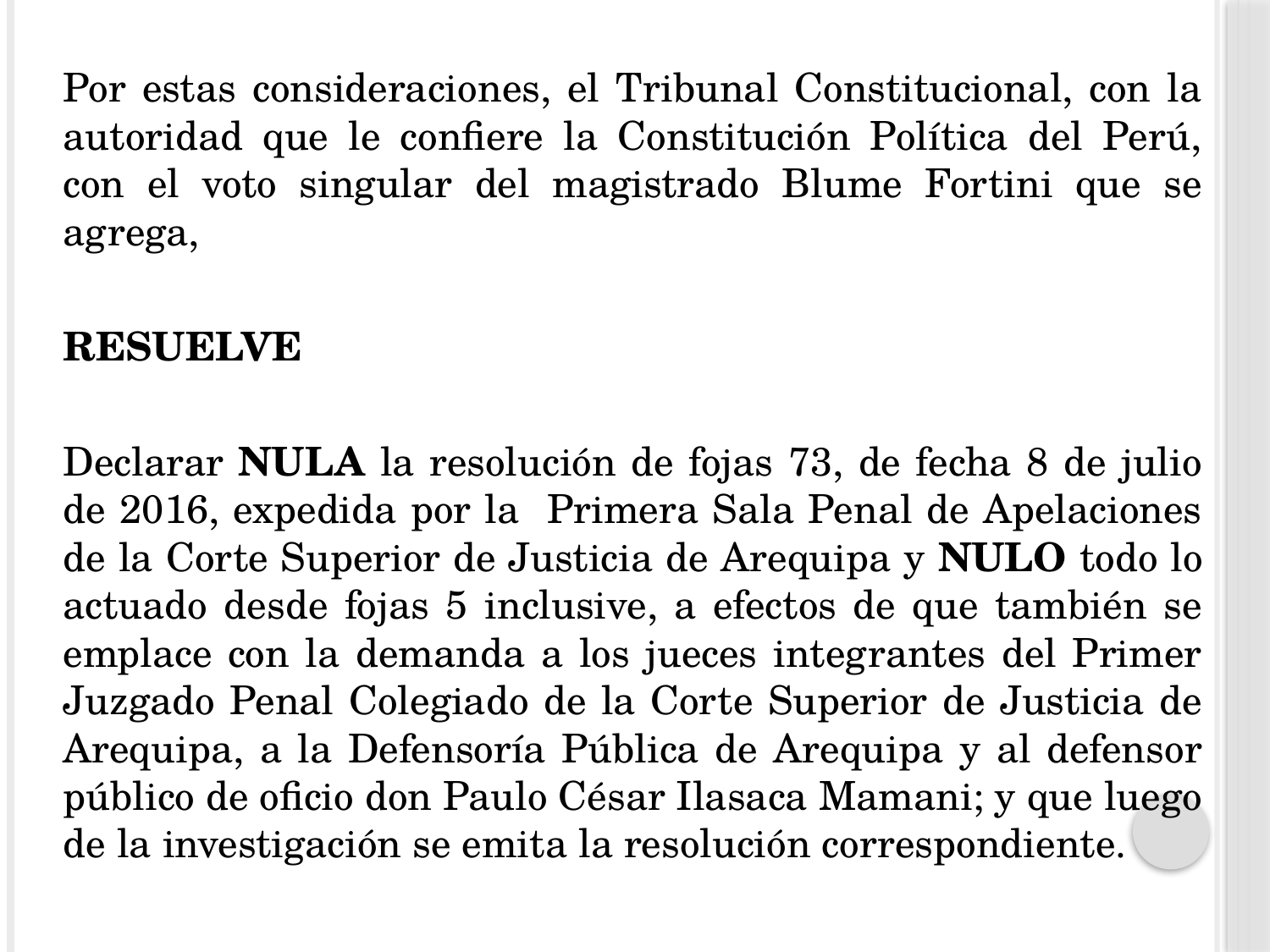

Por estas consideraciones, el Tribunal Constitucional, con la autoridad que le confiere la Constitución Política del Perú, con el voto singular del magistrado Blume Fortini que se agrega,

	RESUELVE

	Declarar NULA la resolución de fojas 73, de fecha 8 de julio de 2016, expedida por la  Primera Sala Penal de Apelaciones de la Corte Superior de Justicia de Arequipa y NULO todo lo actuado desde fojas 5 inclusive, a efectos de que también se emplace con la demanda a los jueces integrantes del Primer Juzgado Penal Colegiado de la Corte Superior de Justicia de Arequipa, a la Defensoría Pública de Arequipa y al defensor público de oficio don Paulo César Ilasaca Mamani; y que luego de la investigación se emita la resolución correspondiente.